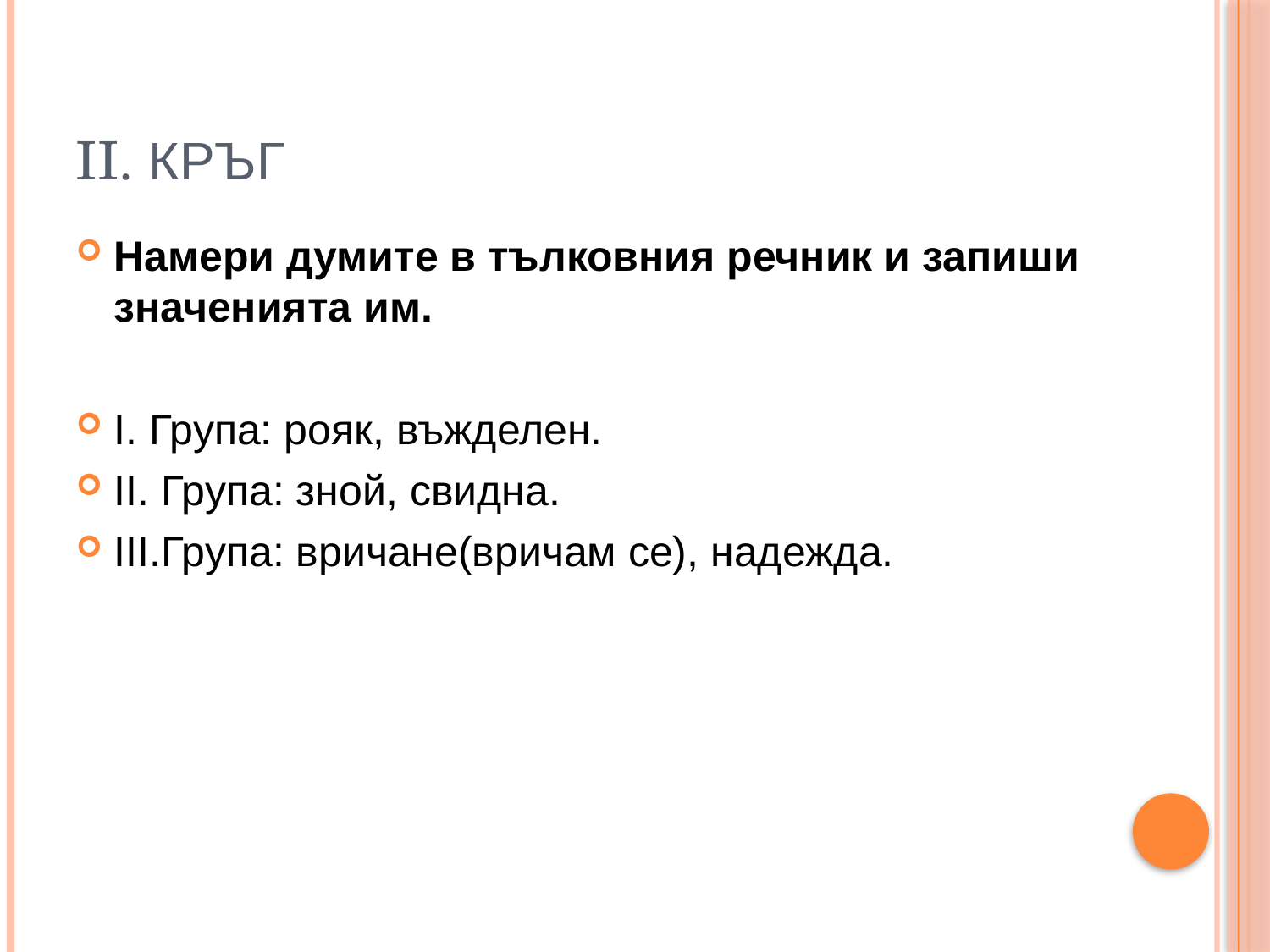

# II. Кръг
Намери думите в тълковния речник и запиши значенията им.

I. Група: рояк, въжделен.
II. Група: зной, свидна.
III.Група: вричане(вричам се), надежда.